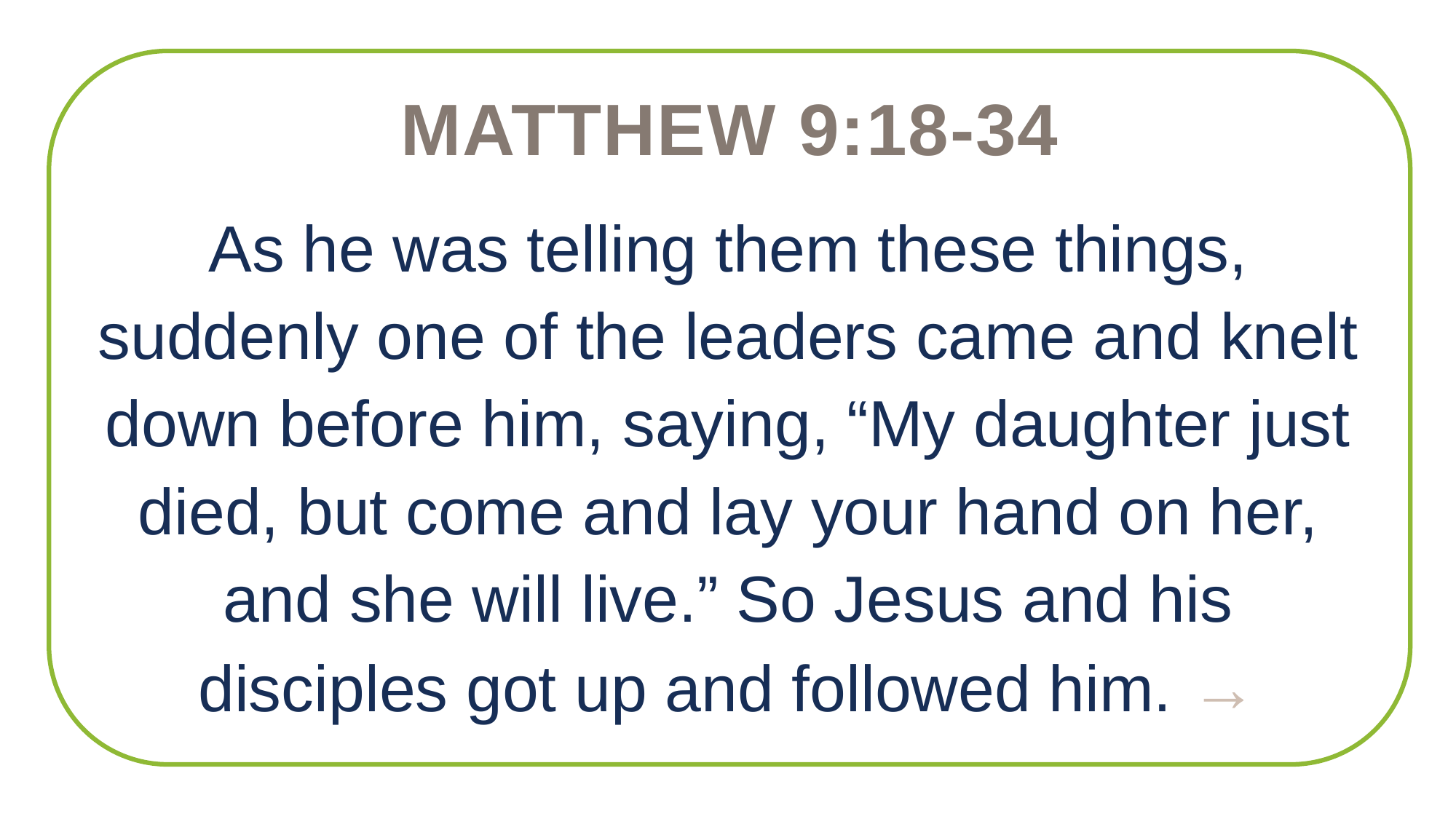

Matthew 9:18-34
As he was telling them these things, suddenly one of the leaders came and knelt down before him, saying, “My daughter just died, but come and lay your hand on her, and she will live.” So Jesus and his disciples got up and followed him. →